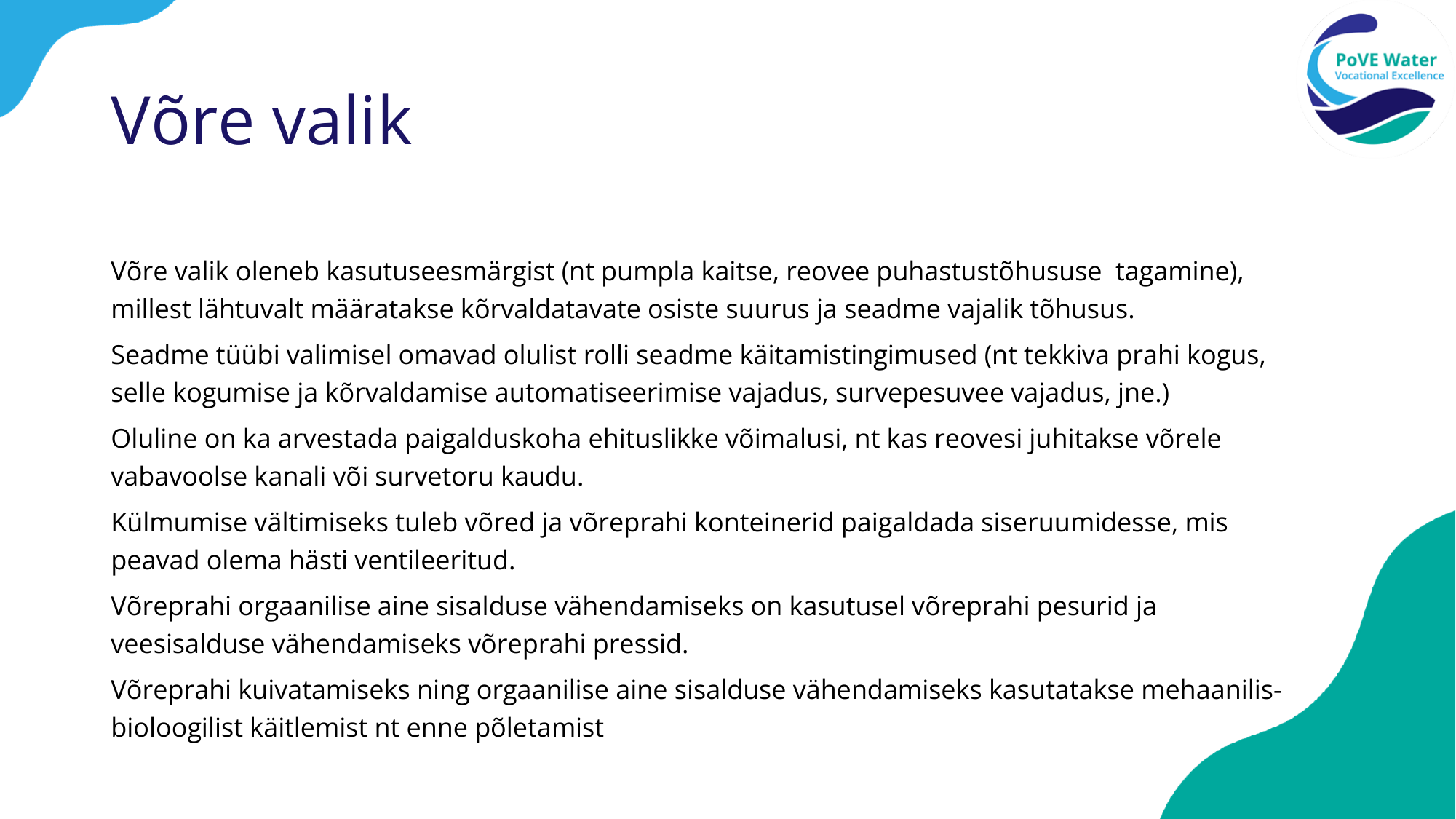

# Võre valik
Võre valik oleneb kasutuseesmärgist (nt pumpla kaitse, reovee puhastustõhususe  tagamine), millest lähtuvalt määratakse kõrvaldatavate osiste suurus ja seadme vajalik tõhusus.
Seadme tüübi valimisel omavad olulist rolli seadme käitamistingimused (nt tekkiva prahi kogus, selle kogumise ja kõrvaldamise automatiseerimise vajadus, survepesuvee vajadus, jne.)
Oluline on ka arvestada paigalduskoha ehituslikke võimalusi, nt kas reovesi juhitakse võrele vabavoolse kanali või survetoru kaudu.
Külmumise vältimiseks tuleb võred ja võreprahi konteinerid paigaldada siseruumidesse, mis peavad olema hästi ventileeritud.
Võreprahi orgaanilise aine sisalduse vähendamiseks on kasutusel võreprahi pesurid ja veesisalduse vähendamiseks võreprahi pressid.
Võreprahi kuivatamiseks ning orgaanilise aine sisalduse vähendamiseks kasutatakse mehaanilis-bioloogilist käitlemist nt enne põletamist